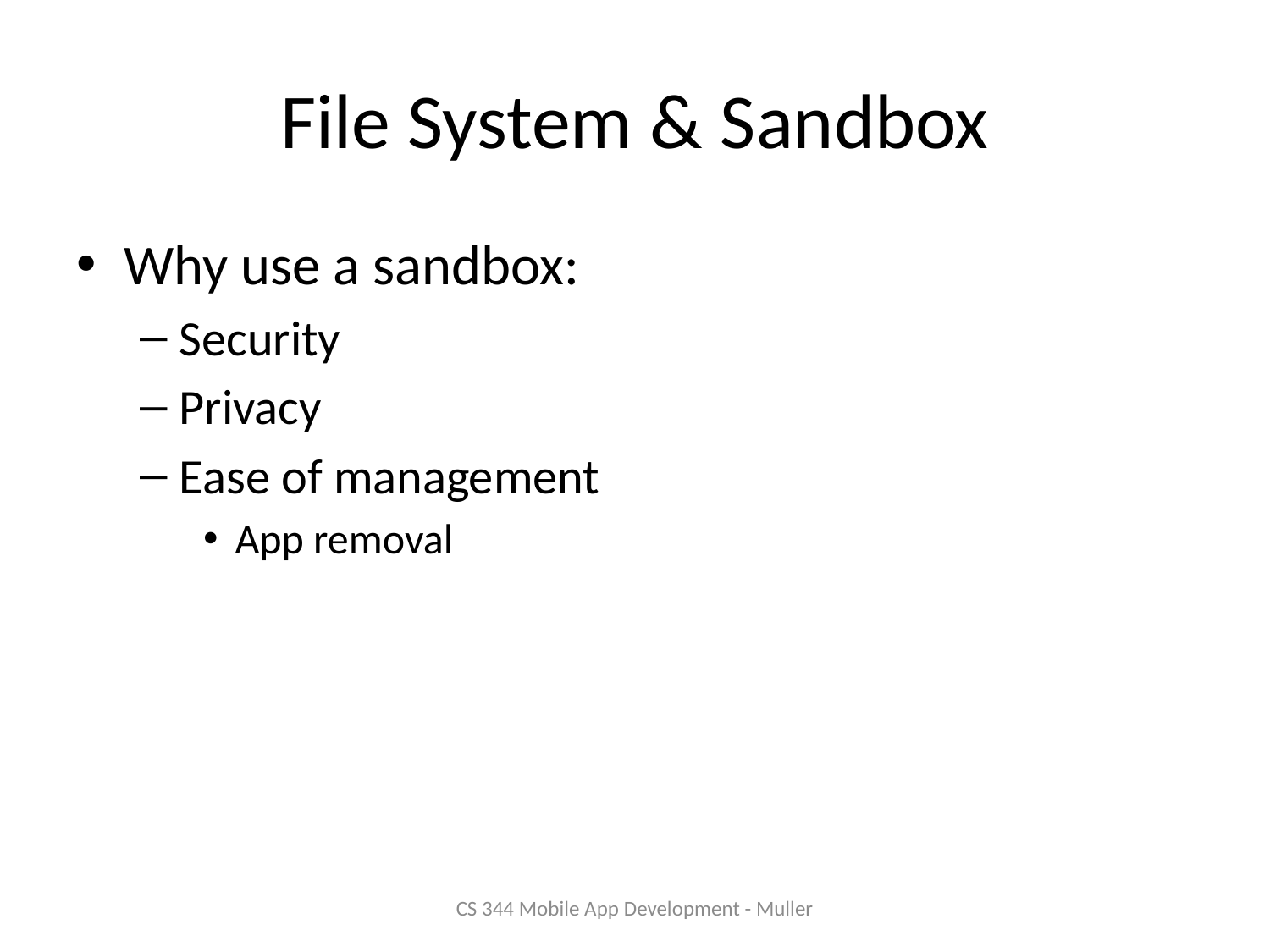

# File System & Sandbox
Why use a sandbox:
Security
Privacy
Ease of management
App removal
CS 344 Mobile App Development - Muller